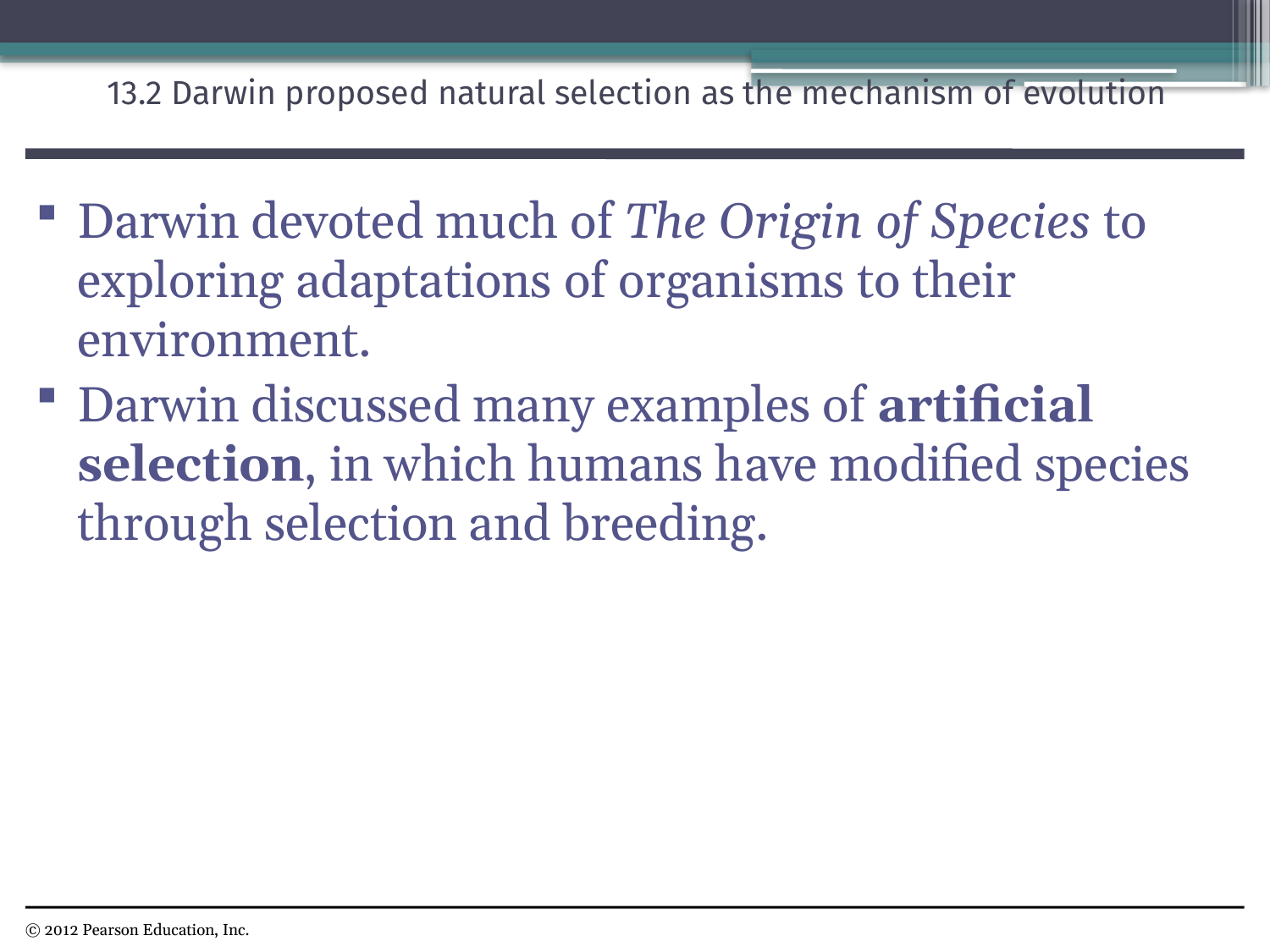

13.2 Darwin proposed natural selection as the mechanism of evolution
0

Darwin devoted much of The Origin of Species to exploring adaptations of organisms to their environment.
Darwin discussed many examples of artificial selection, in which humans have modified species through selection and breeding.

© 2012 Pearson Education, Inc.